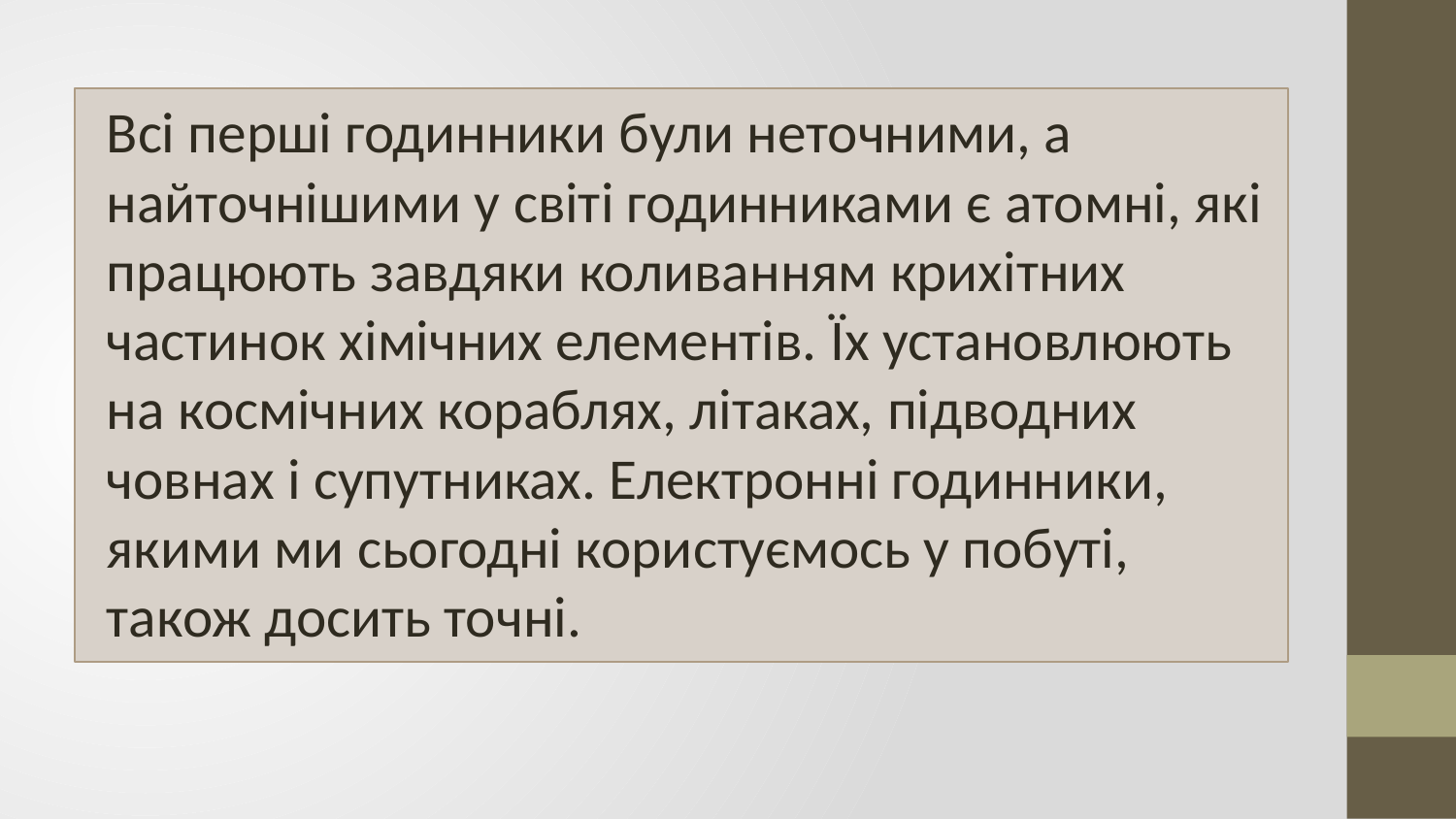

Всі перші годинники були неточними, а найточнішими у світі годинниками є атомні, які працюють завдяки коливанням крихітних частинок хімічних елементів. Їх установлюють на космічних кораблях, літаках, підводних човнах і супутниках. Електронні годинники, якими ми сьогодні користуємось у побуті, також досить точні.